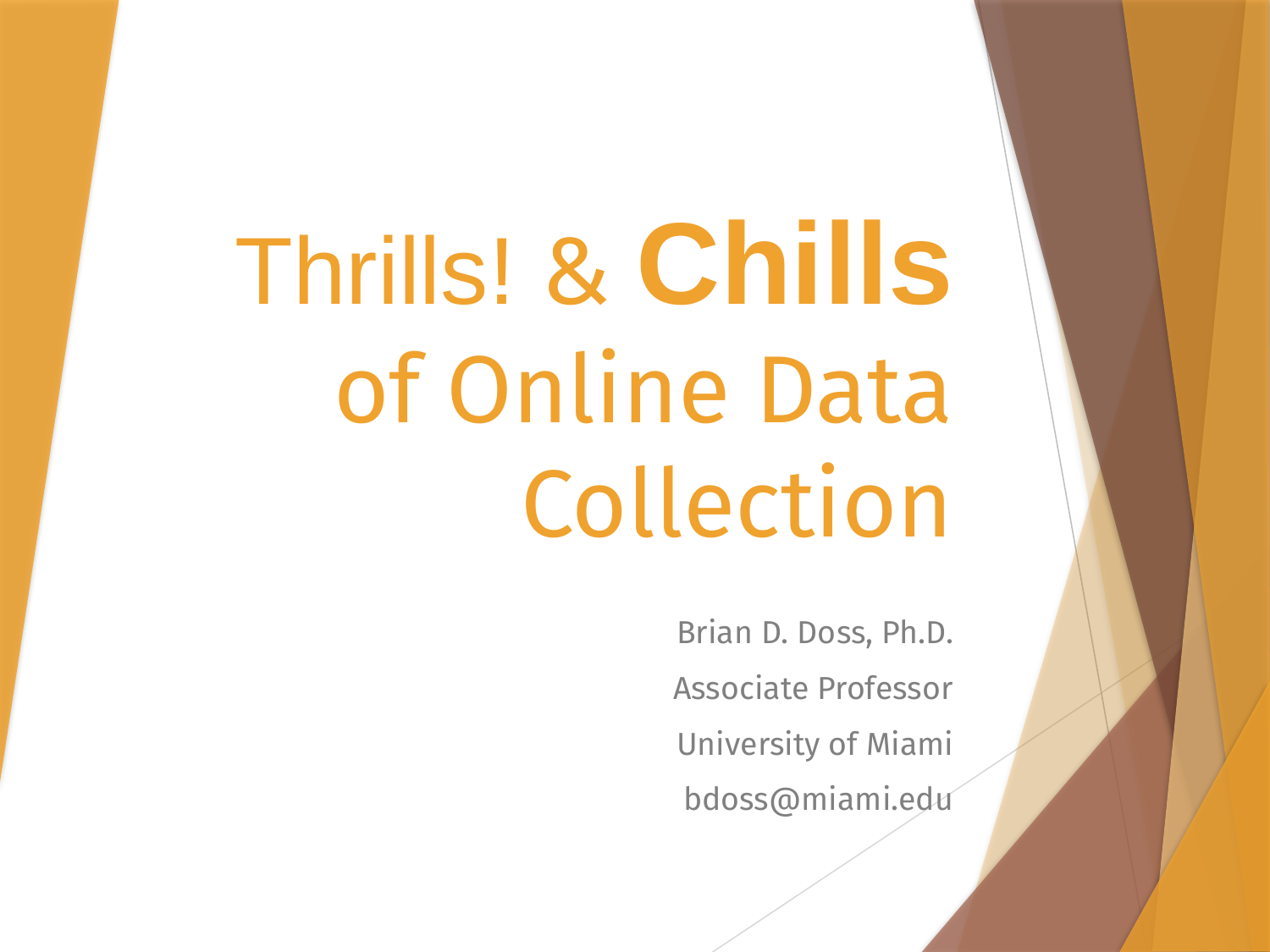

# Thrills! & Chills of Online Data Collection
Brian D. Doss, Ph.D.
Associate Professor
University of Miami
bdoss@miami.edu